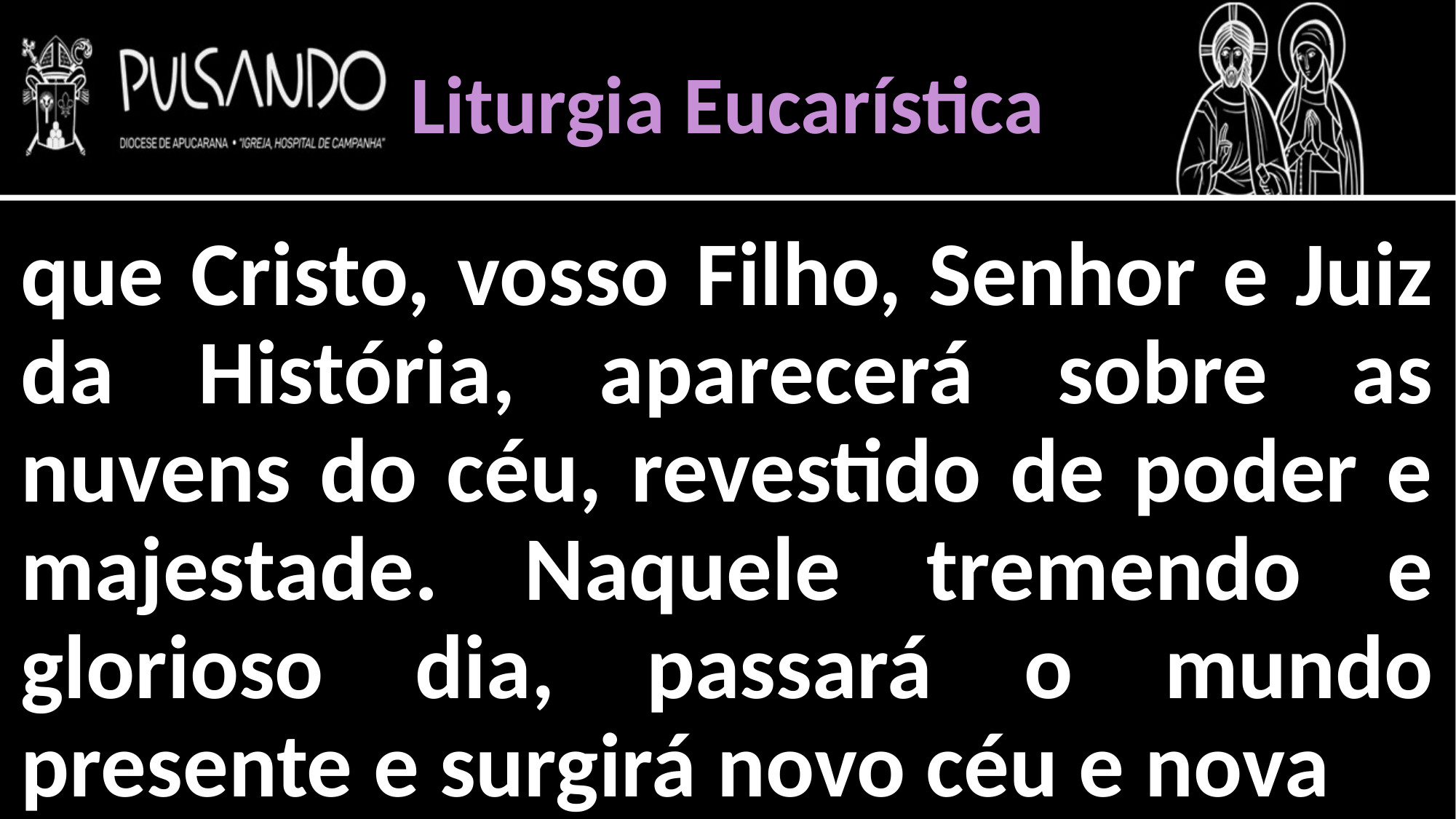

Liturgia Eucarística
que Cristo, vosso Filho, Senhor e Juiz da História, aparecerá sobre as nuvens do céu, revestido de poder e majestade. Naquele tremendo e glorioso dia, passará o mundo presente e surgirá novo céu e nova